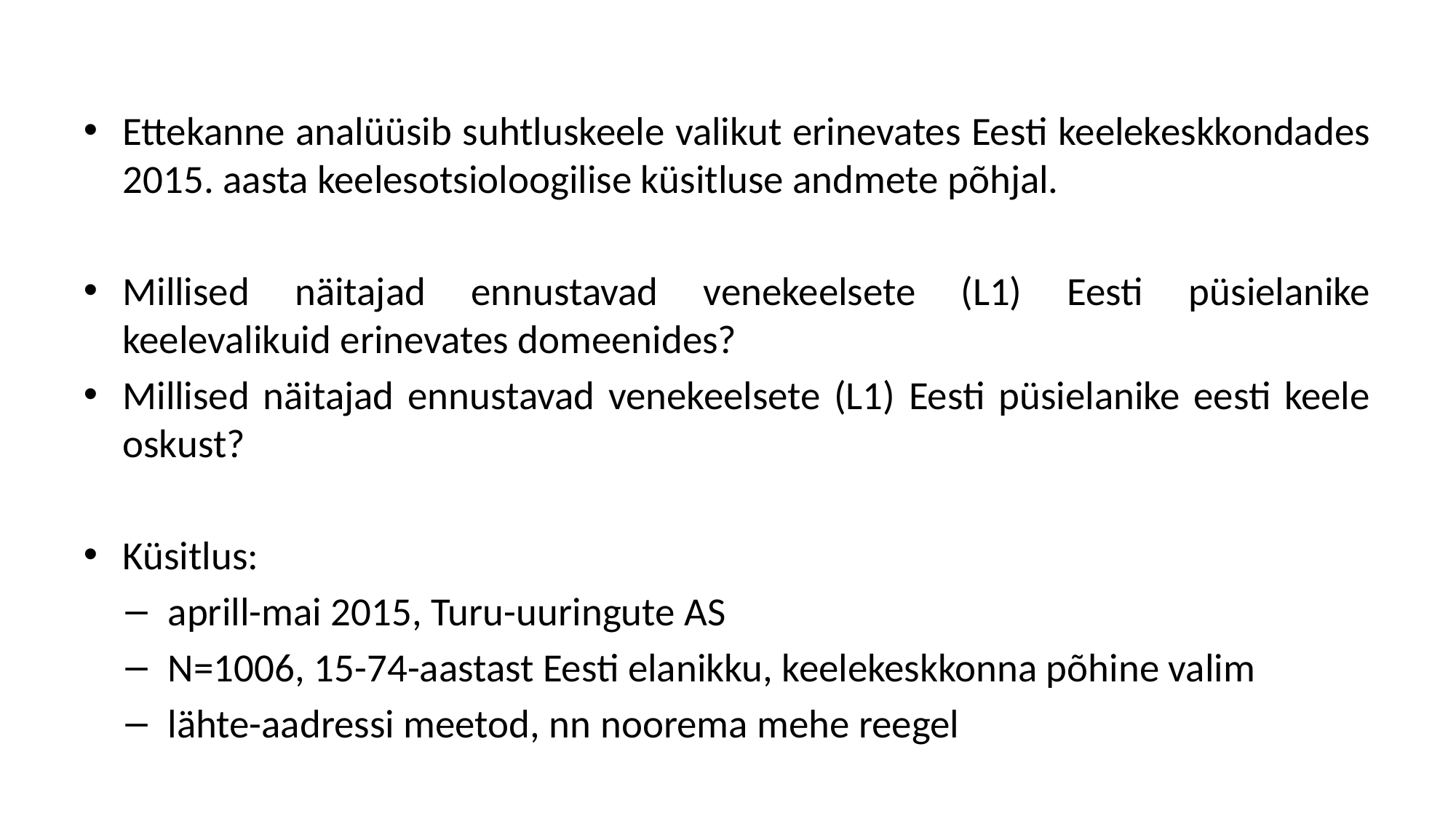

Ettekanne analüüsib suhtluskeele valikut erinevates Eesti keelekeskkondades 2015. aasta keelesotsioloogilise küsitluse andmete põhjal.

Millised näitajad ennustavad venekeelsete (L1) Eesti püsielanike keelevalikuid erinevates domeenides?
Millised näitajad ennustavad venekeelsete (L1) Eesti püsielanike eesti keele oskust?

Küsitlus:
aprill-mai 2015, Turu-uuringute AS
N=1006, 15-74-aastast Eesti elanikku, keelekeskkonna põhine valim
lähte-aadressi meetod, nn noorema mehe reegel